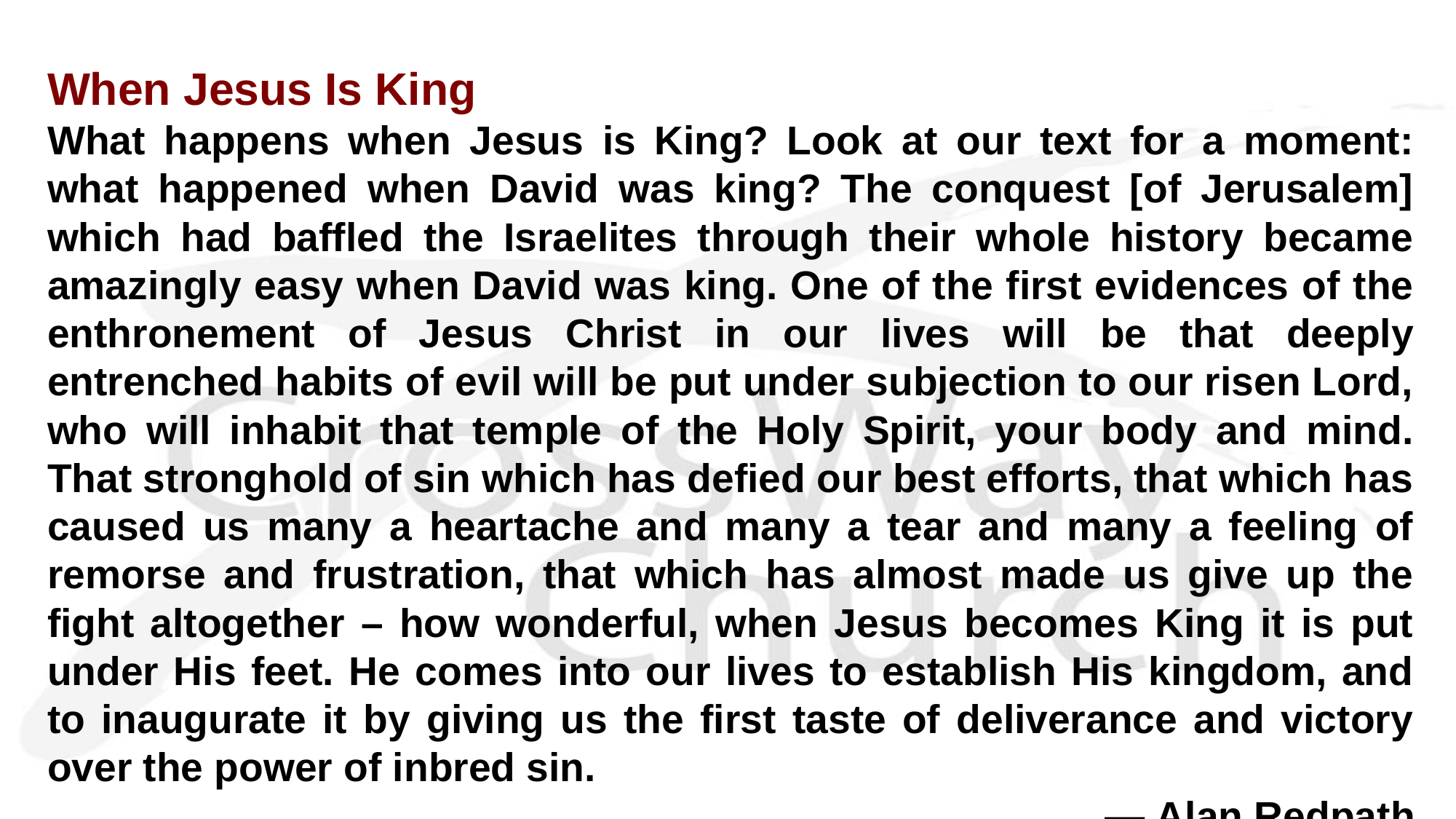

When Jesus Is King
What happens when Jesus is King? Look at our text for a moment: what happened when David was king? The conquest [of Jerusalem] which had baffled the Israelites through their whole history became amazingly easy when David was king. One of the first evidences of the enthronement of Jesus Christ in our lives will be that deeply entrenched habits of evil will be put under subjection to our risen Lord, who will inhabit that temple of the Holy Spirit, your body and mind. That stronghold of sin which has defied our best efforts, that which has caused us many a heartache and many a tear and many a feeling of remorse and frustration, that which has almost made us give up the fight altogether – how wonderful, when Jesus becomes King it is put under His feet. He comes into our lives to establish His kingdom, and to inaugurate it by giving us the first taste of deliverance and victory over the power of inbred sin.
― Alan Redpath